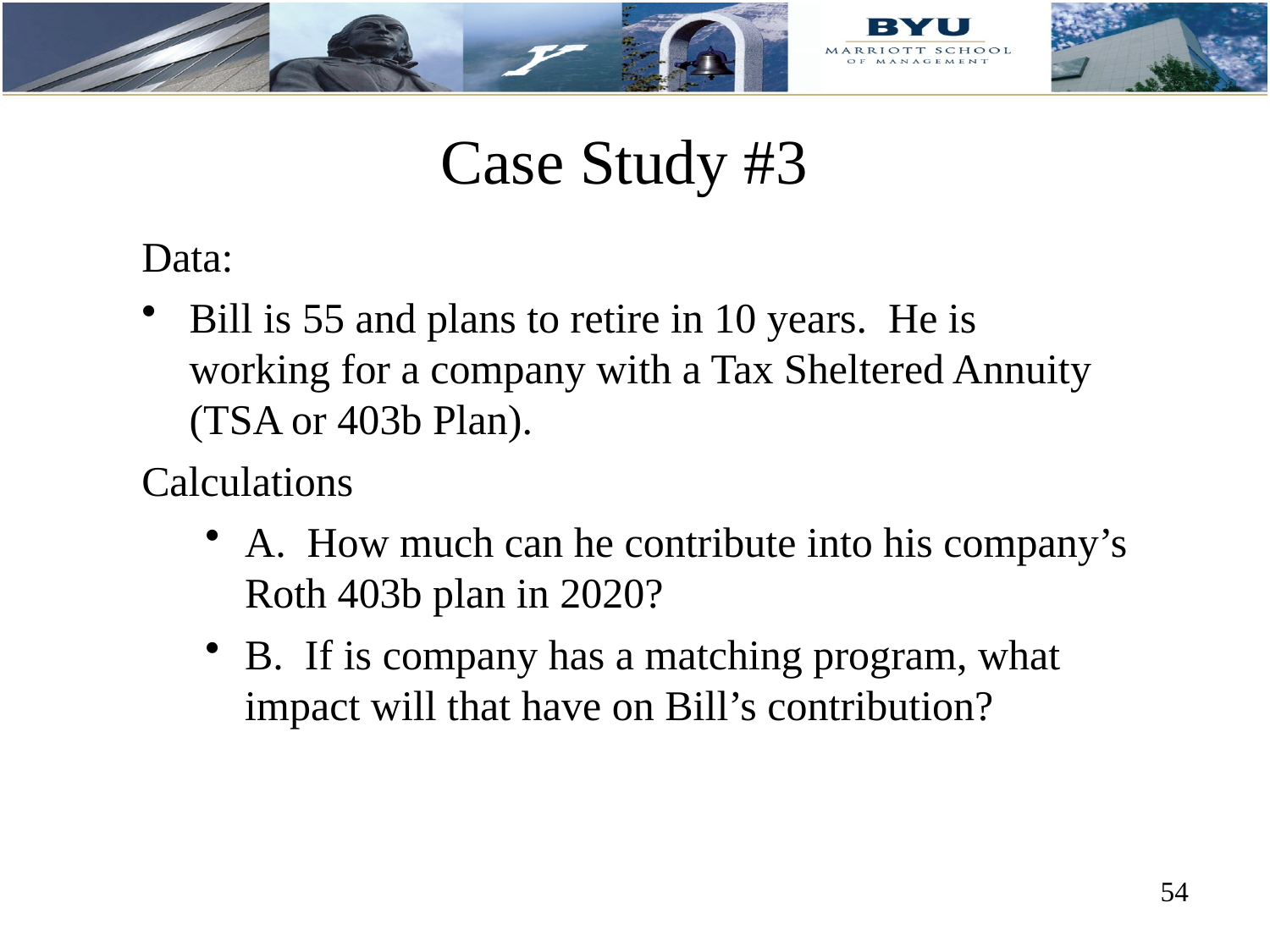

# Case Study #3
Data:
Bill is 55 and plans to retire in 10 years.  He is working for a company with a Tax Sheltered Annuity (TSA or 403b Plan).
Calculations
A.  How much can he contribute into his company’s Roth 403b plan in 2020?
B.  If is company has a matching program, what impact will that have on Bill’s contribution?